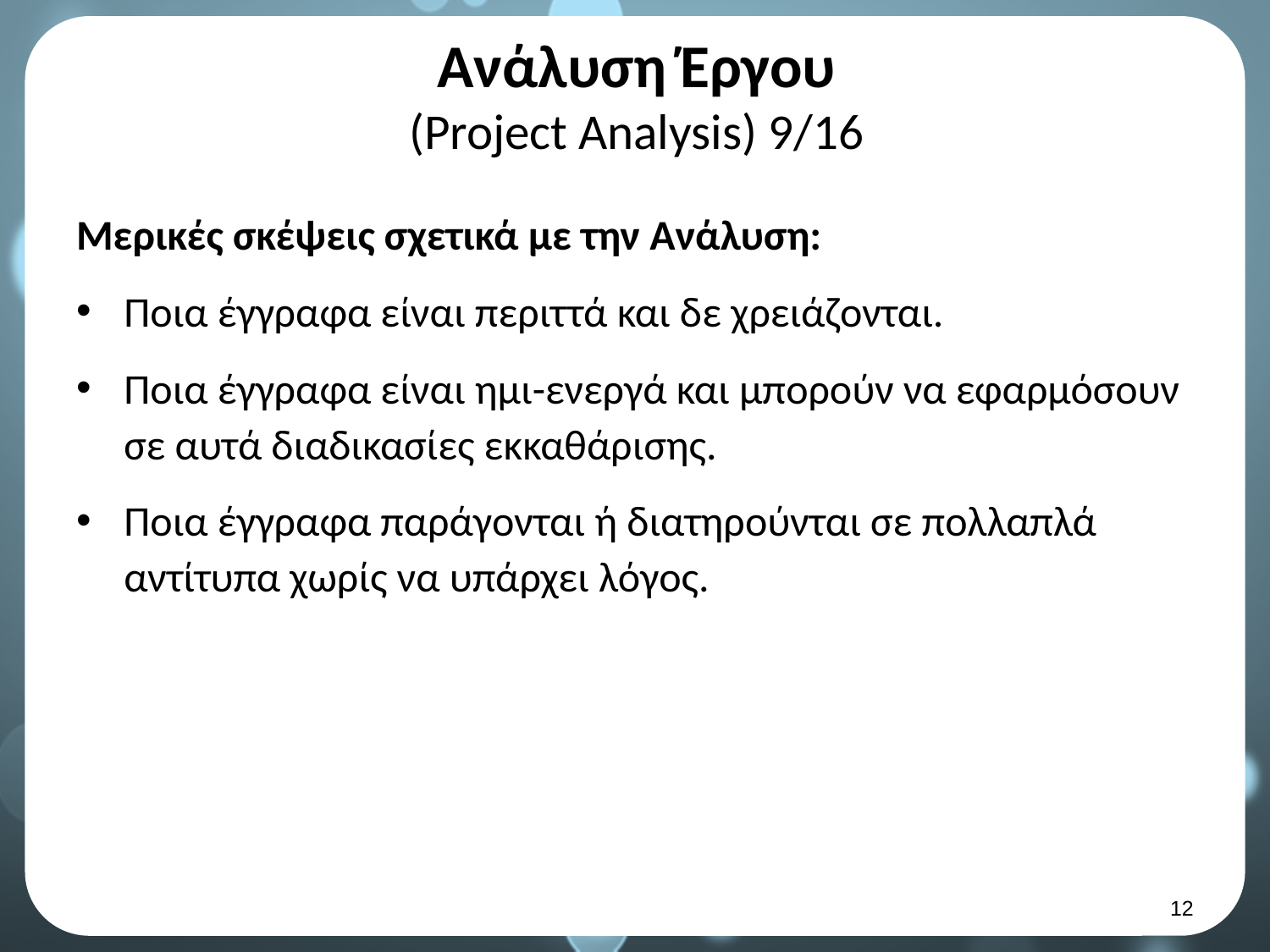

# Ανάλυση Έργου (Project Analysis) 9/16
Μερικές σκέψεις σχετικά με την Ανάλυση:
Ποια έγγραφα είναι περιττά και δε χρειάζονται.
Ποια έγγραφα είναι ημι-ενεργά και μπορούν να εφαρμόσουν σε αυτά διαδικασίες εκκαθάρισης.
Ποια έγγραφα παράγονται ή διατηρούνται σε πολλαπλά αντίτυπα χωρίς να υπάρχει λόγος.
12